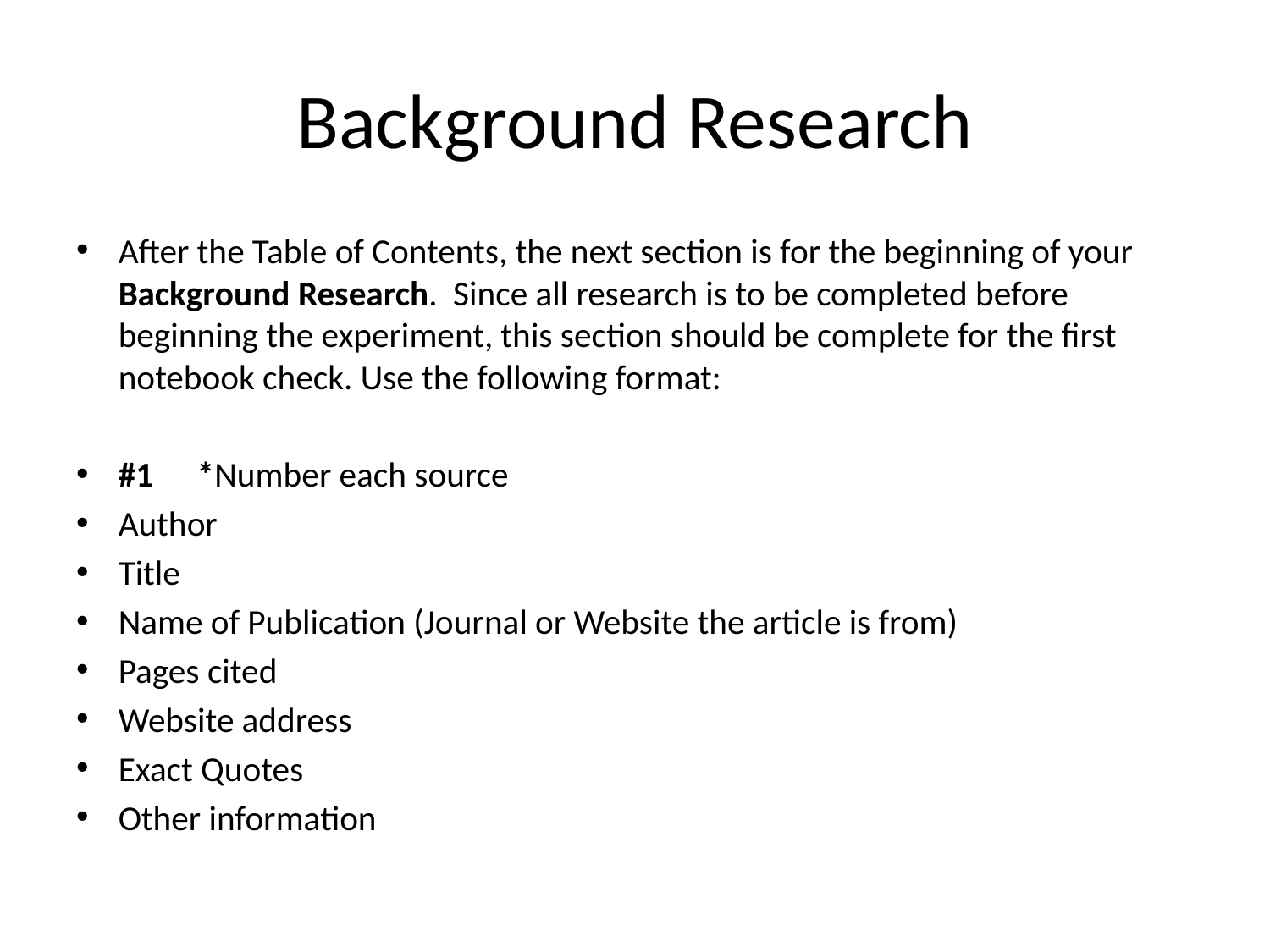

# Background Research
After the Table of Contents, the next section is for the beginning of your Background Research.  Since all research is to be completed before beginning the experiment, this section should be complete for the first notebook check. Use the following format:

#1	*Number each source
Author
Title
Name of Publication (Journal or Website the article is from)
Pages cited
Website address
Exact Quotes
Other information